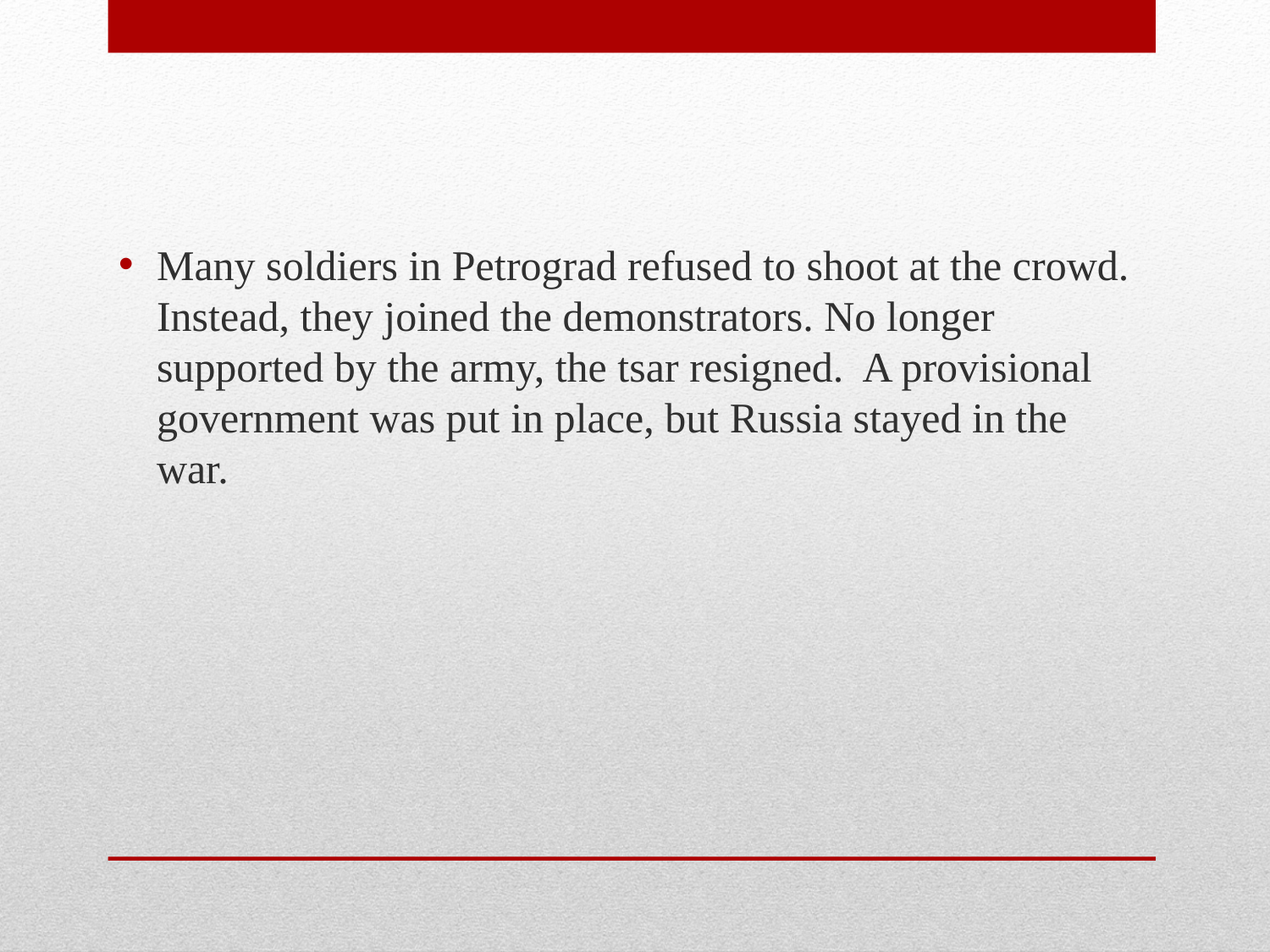

Many soldiers in Petrograd refused to shoot at the crowd.  Instead, they joined the demonstrators. No longer supported by the army, the tsar resigned.  A provisional government was put in place, but Russia stayed in the war.
#